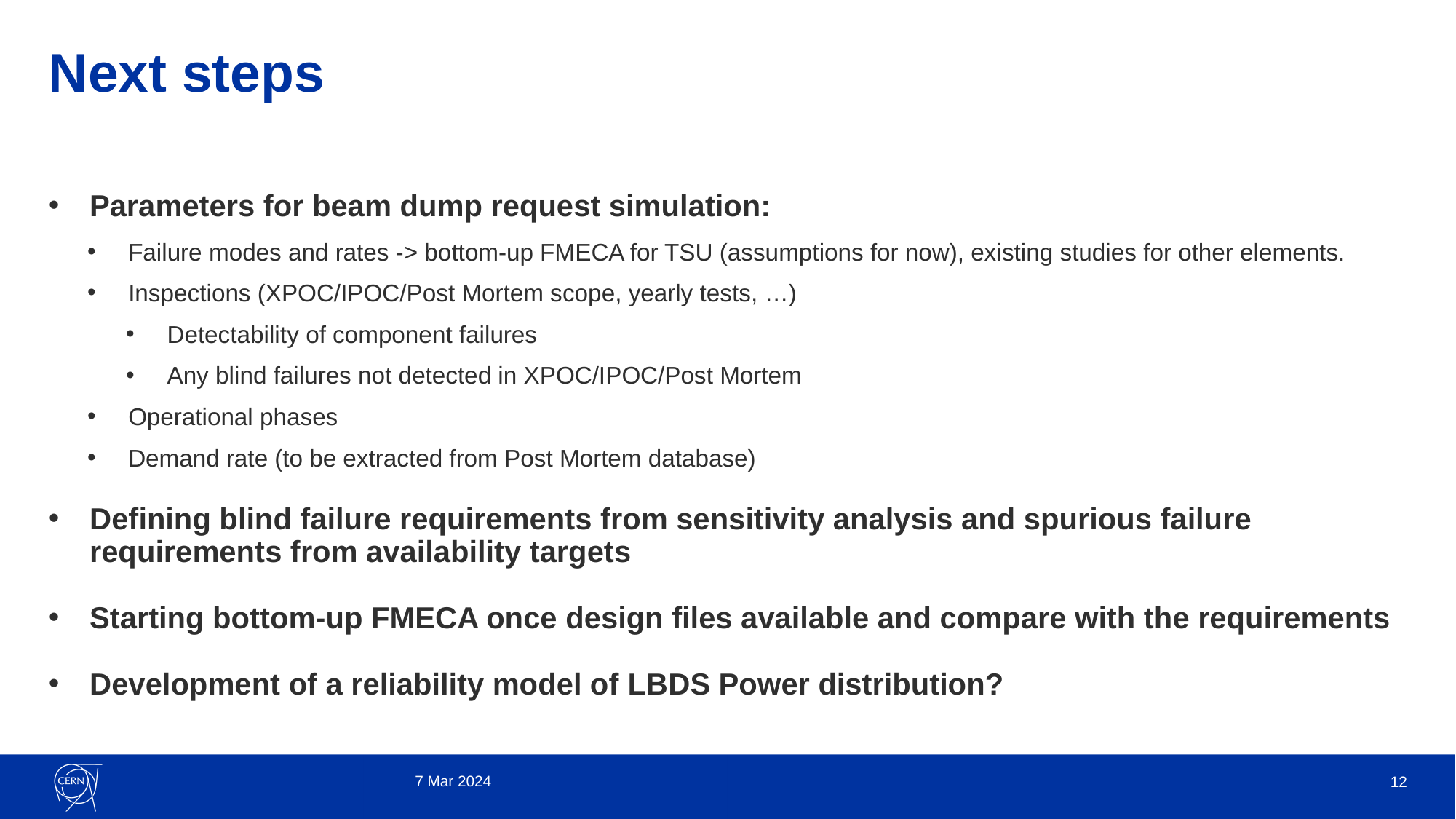

# Next steps
Parameters for beam dump request simulation:
Failure modes and rates -> bottom-up FMECA for TSU (assumptions for now), existing studies for other elements.
Inspections (XPOC/IPOC/Post Mortem scope, yearly tests, …)
Detectability of component failures
Any blind failures not detected in XPOC/IPOC/Post Mortem
Operational phases
Demand rate (to be extracted from Post Mortem database)
Defining blind failure requirements from sensitivity analysis and spurious failure requirements from availability targets
Starting bottom-up FMECA once design files available and compare with the requirements
Development of a reliability model of LBDS Power distribution?
7 Mar 2024
12